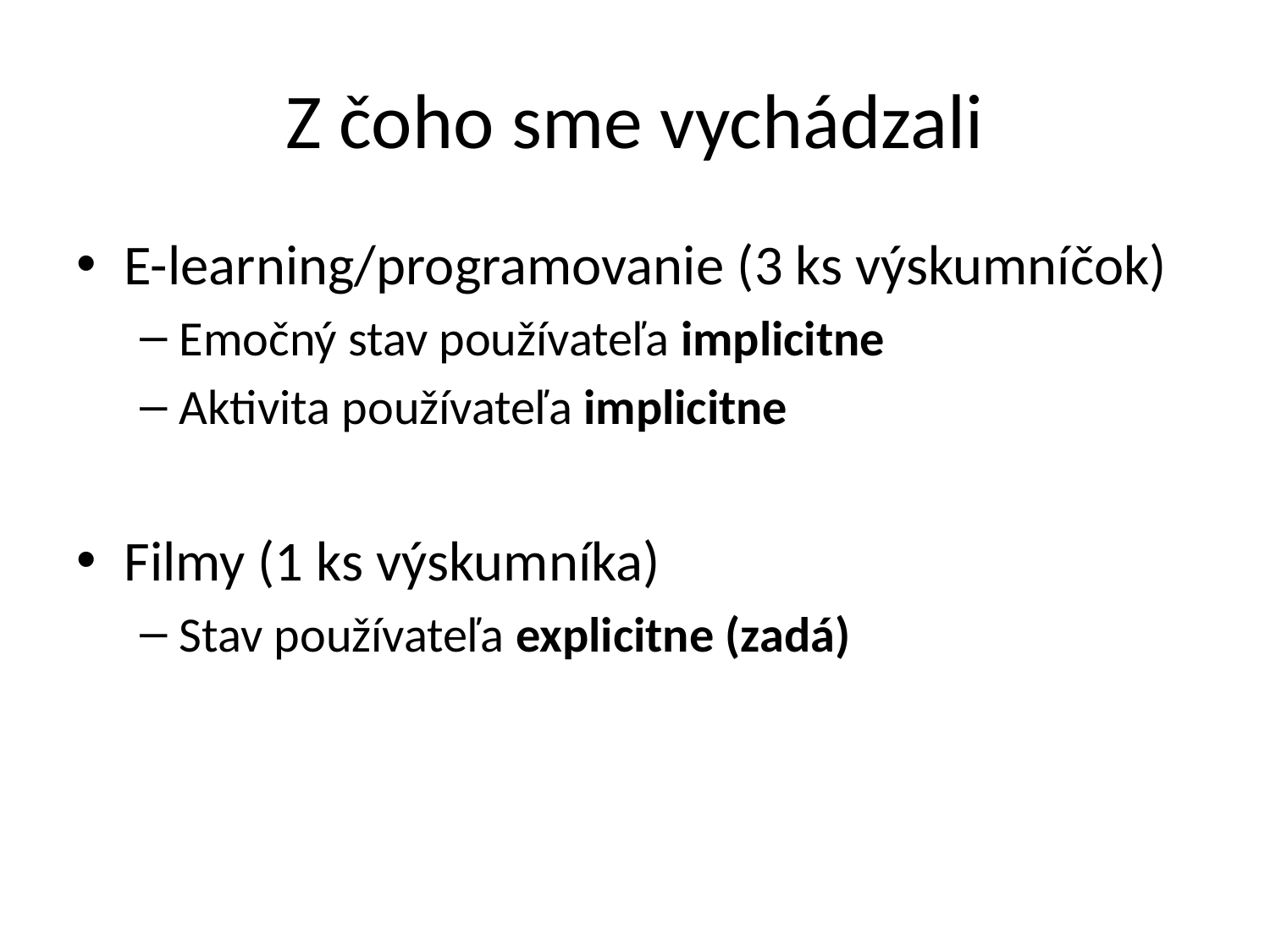

# Z čoho sme vychádzali
E-learning/programovanie (3 ks výskumníčok)
Emočný stav používateľa implicitne
Aktivita používateľa implicitne

Filmy (1 ks výskumníka)
Stav používateľa explicitne (zadá)